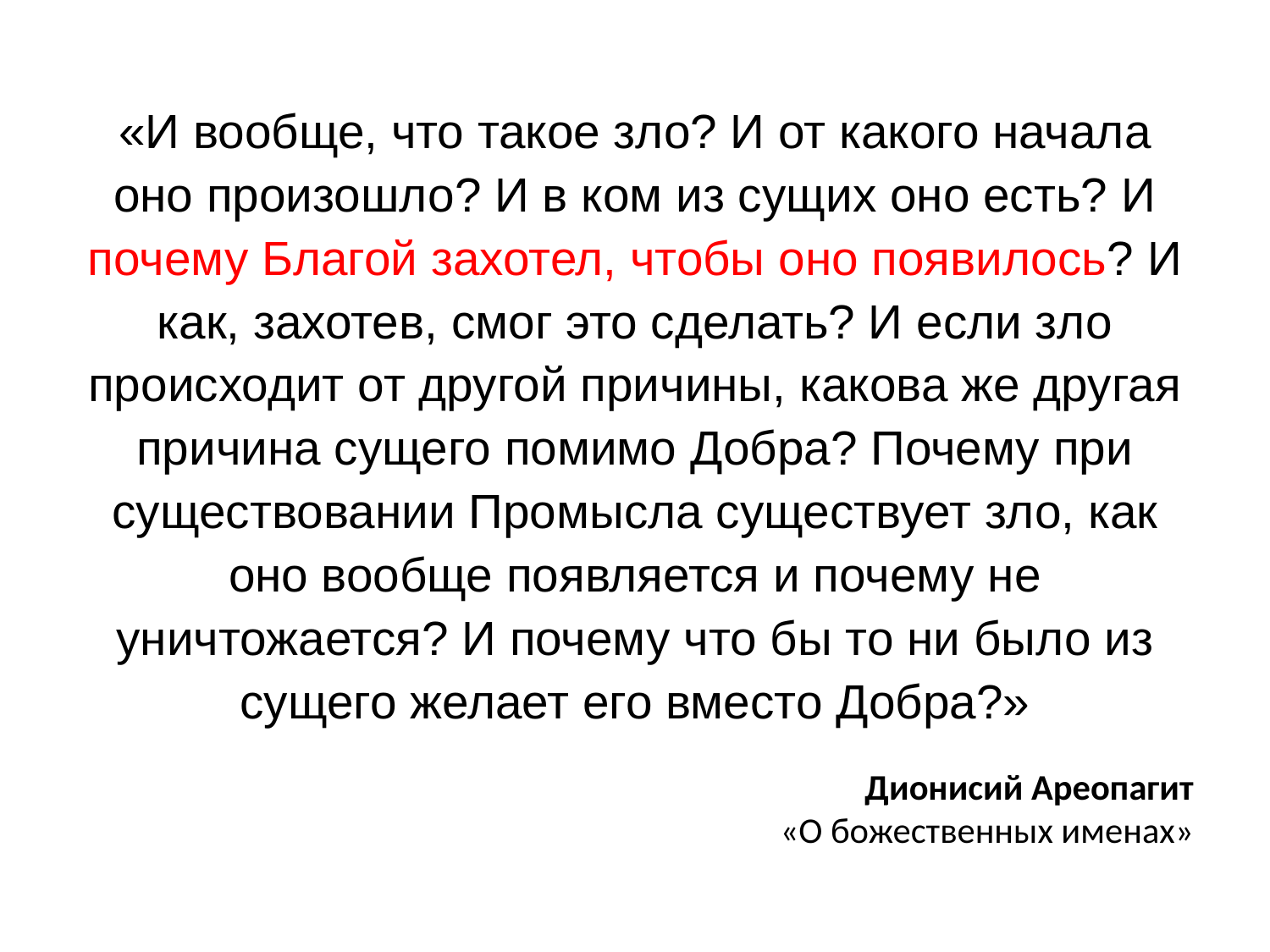

«И вообще, что такое зло? И от какого начала оно произошло? И в ком из сущих оно есть? И почему Благой захотел, чтобы оно появилось? И как, захотев, смог это сделать? И если зло происходит от другой причины, какова же другая причина сущего помимо Добра? Почему при существовании Промысла существует зло, как оно вообще появляется и почему не уничтожается? И почему что бы то ни было из сущего желает его вместо Добра?»
Дионисий Ареопагит
«О божественных именах»